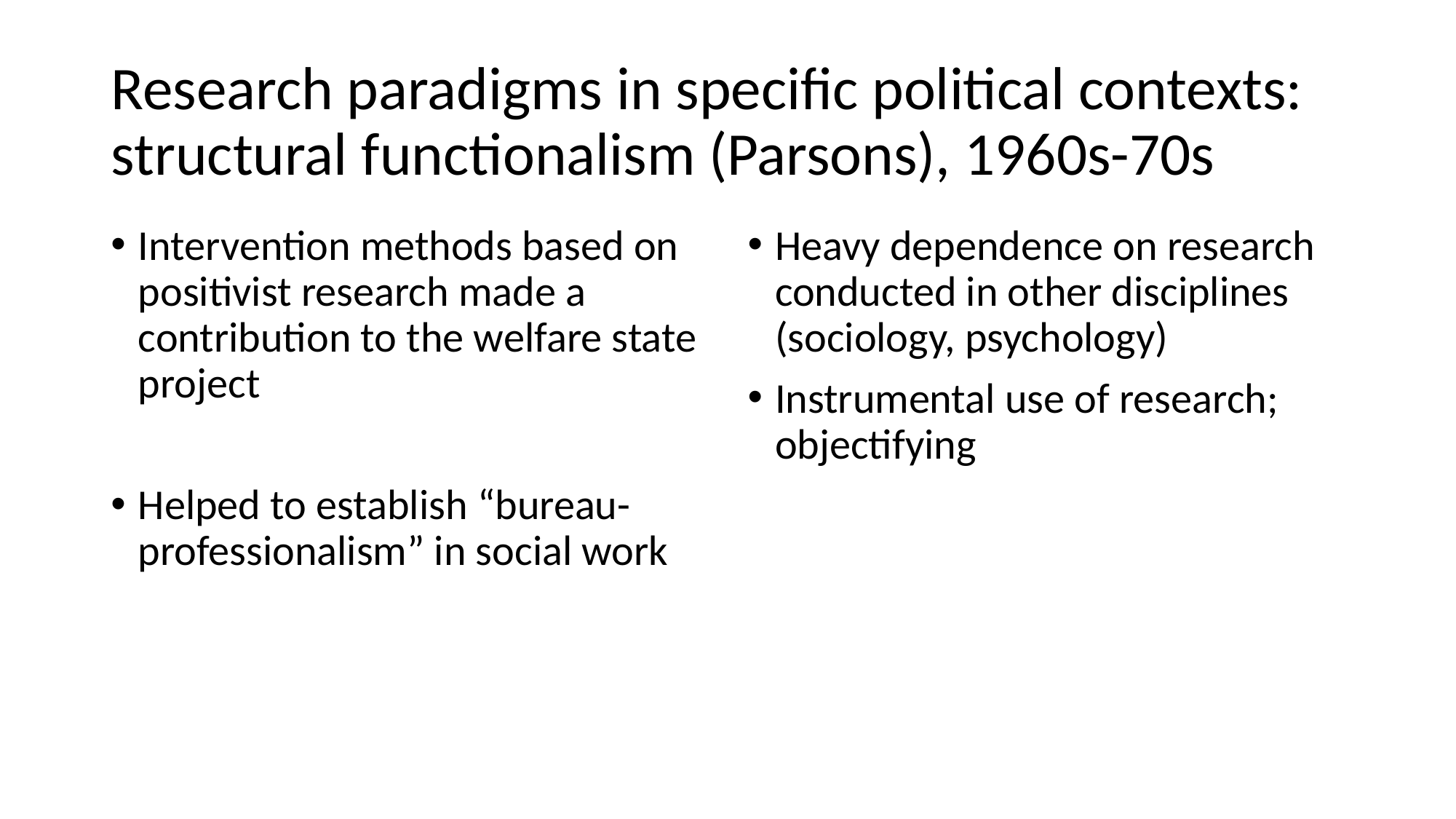

# Research paradigms in specific political contexts: structural functionalism (Parsons), 1960s-70s
Intervention methods based on positivist research made a contribution to the welfare state project

Helped to establish “bureau-professionalism” in social work
Heavy dependence on research conducted in other disciplines (sociology, psychology)
Instrumental use of research; objectifying